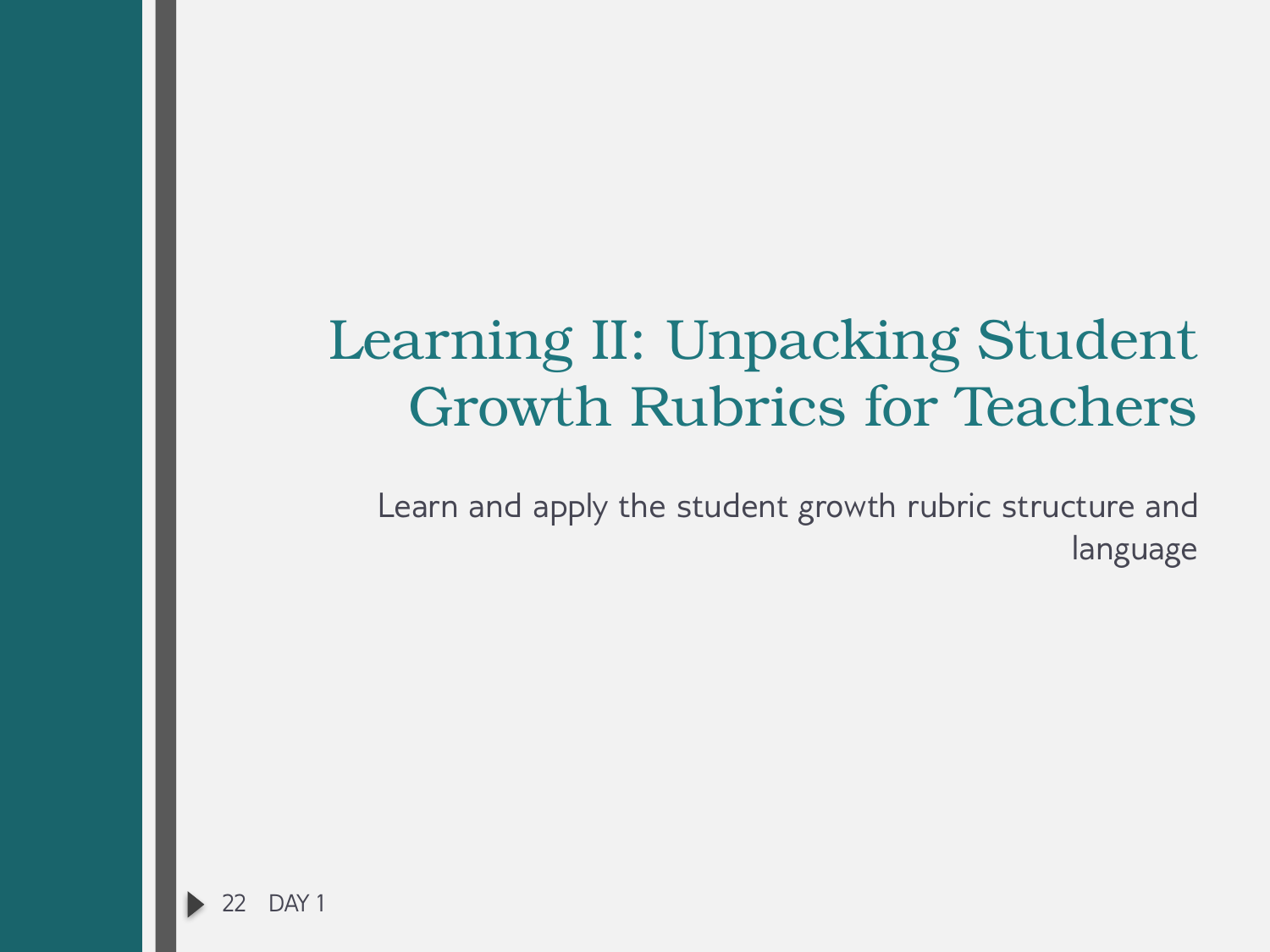

# Learning II: Unpacking Student Growth Rubrics for Teachers
Learn and apply the student growth rubric structure and language

22   DAY 1